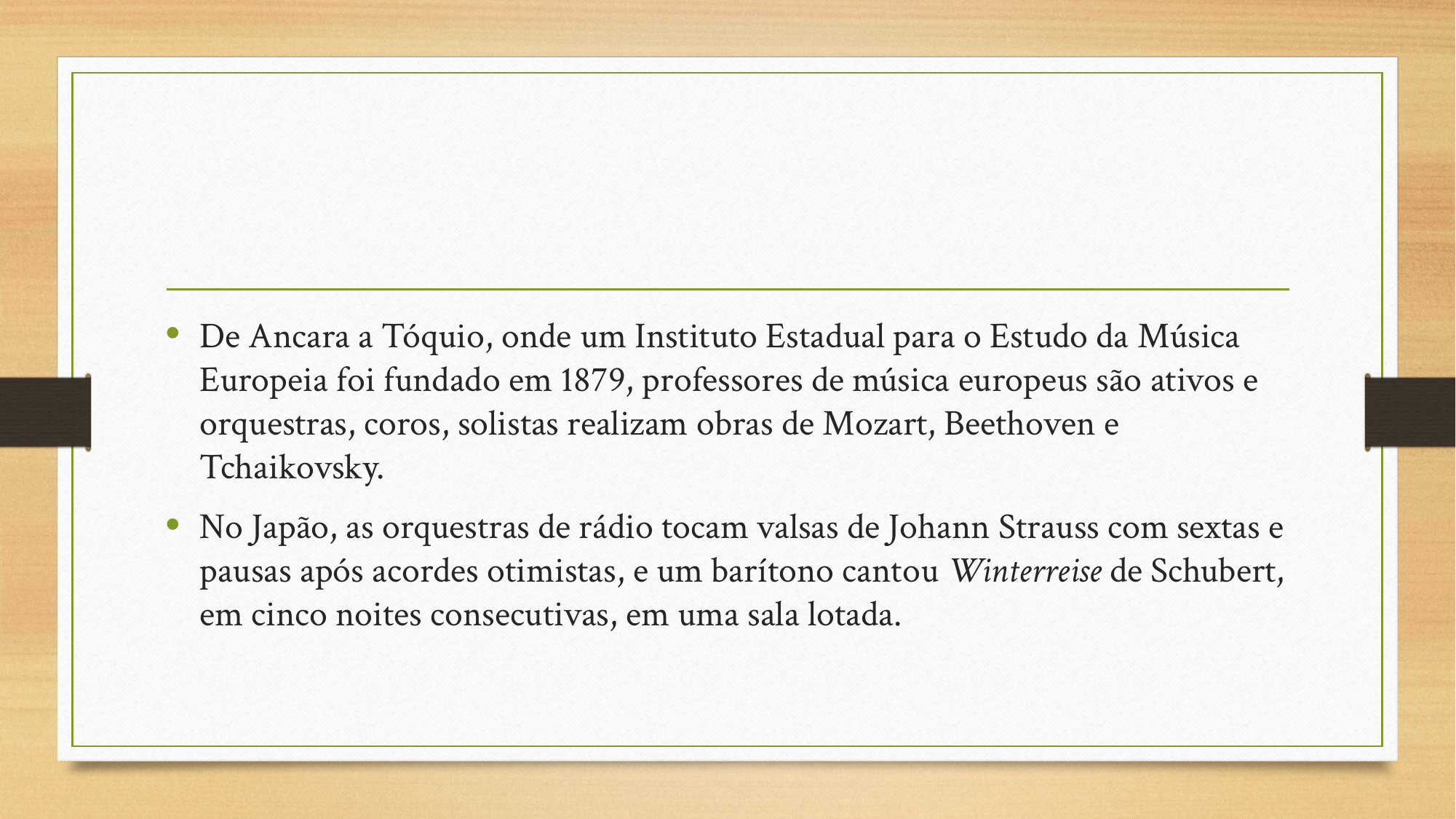

#
De Ancara a Tóquio, onde um Instituto Estadual para o Estudo da Música Europeia foi fundado em 1879, professores de música europeus são ativos e orquestras, coros, solistas realizam obras de Mozart, Beethoven e Tchaikovsky.
No Japão, as orquestras de rádio tocam valsas de Johann Strauss com sextas e pausas após acordes otimistas, e um barítono cantou Winterreise de Schubert, em cinco noites consecutivas, em uma sala lotada.